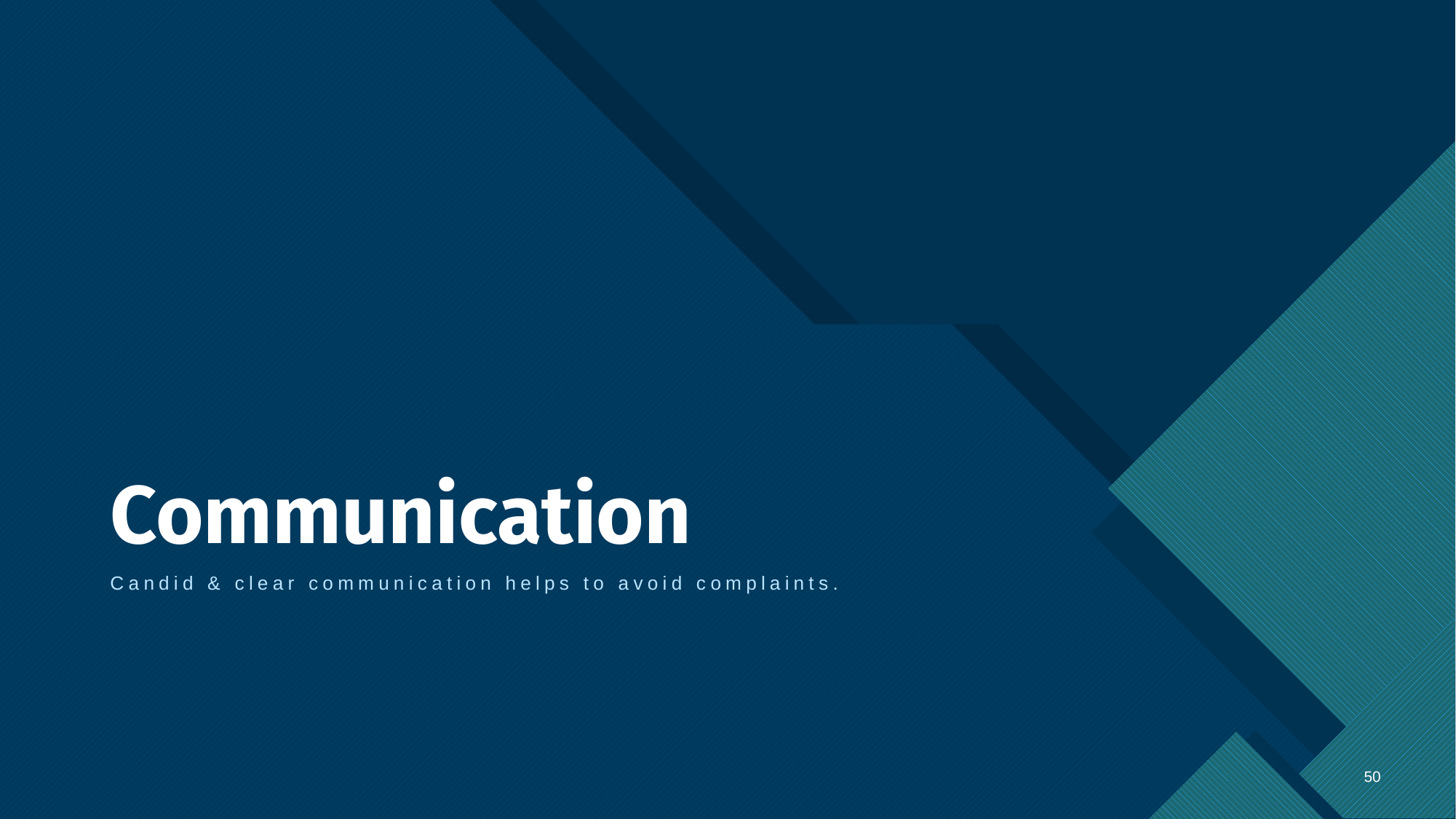

# Communication
Candid & clear communication helps to avoid complaints.
50